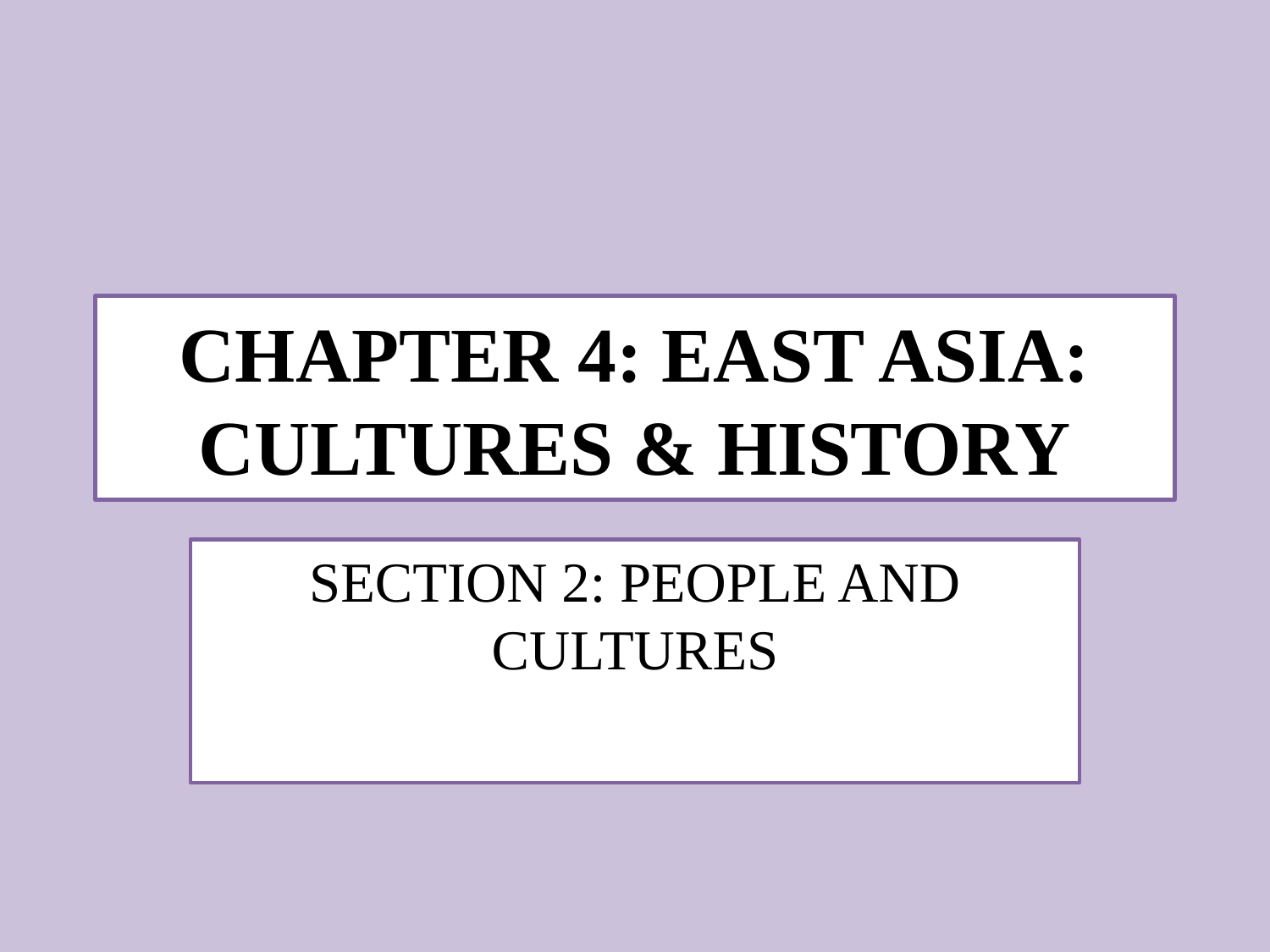

# CHAPTER 4: EAST ASIA: CULTURES & HISTORY
SECTION 2: PEOPLE AND CULTURES